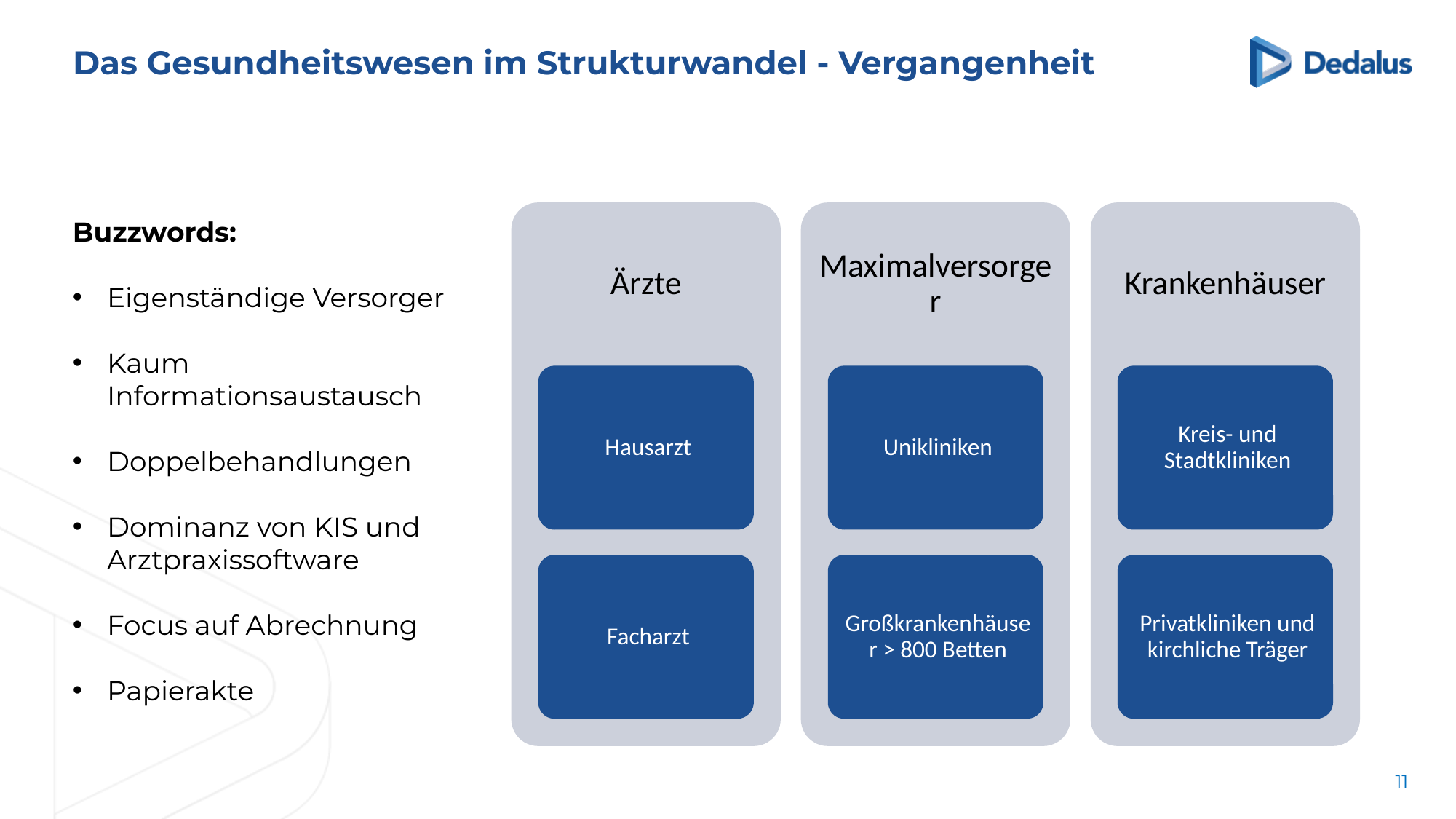

# Das Gesundheitswesen im Strukturwandel - Vergangenheit
Ärzte
Hausarzt
Facharzt
Maximalversorger
Unikliniken
Großkrankenhäuser > 800 Betten
Krankenhäuser
Kreis- und Stadtkliniken
Privatkliniken und kirchliche Träger
Buzzwords:

Eigenständige Versorger

Kaum Informationsaustausch

Doppelbehandlungen

Dominanz von KIS und Arztpraxissoftware

Focus auf Abrechnung

Papierakte